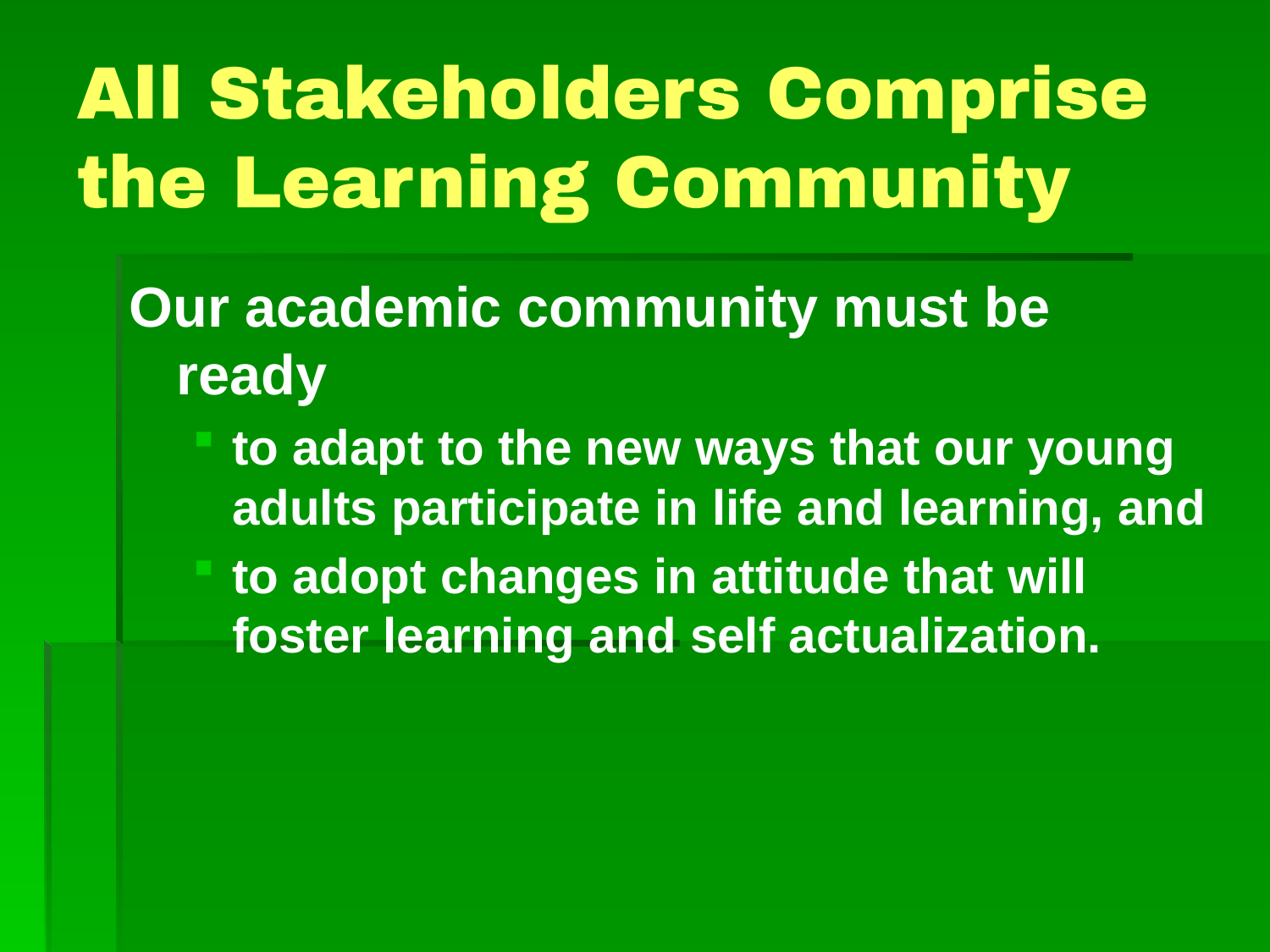

# All Stakeholders Comprise the Learning Community
Our academic community must be ready
to adapt to the new ways that our young adults participate in life and learning, and
to adopt changes in attitude that will foster learning and self actualization.